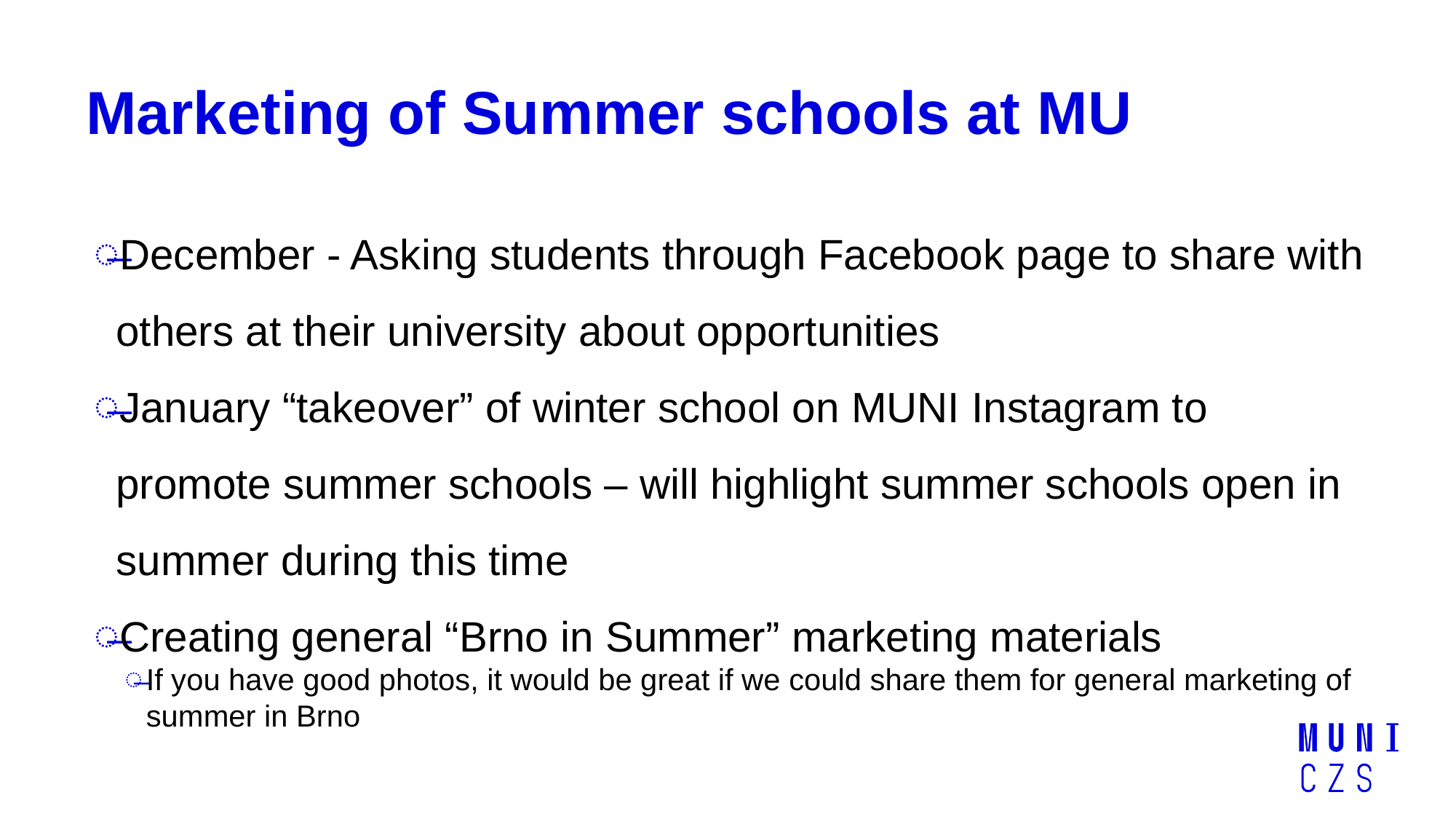

# Marketing of Summer schools at MU
December - Asking students through Facebook page to share with others at their university about opportunities
January “takeover” of winter school on MUNI Instagram to promote summer schools – will highlight summer schools open in summer during this time
Creating general “Brno in Summer” marketing materials
If you have good photos, it would be great if we could share them for general marketing of summer in Brno